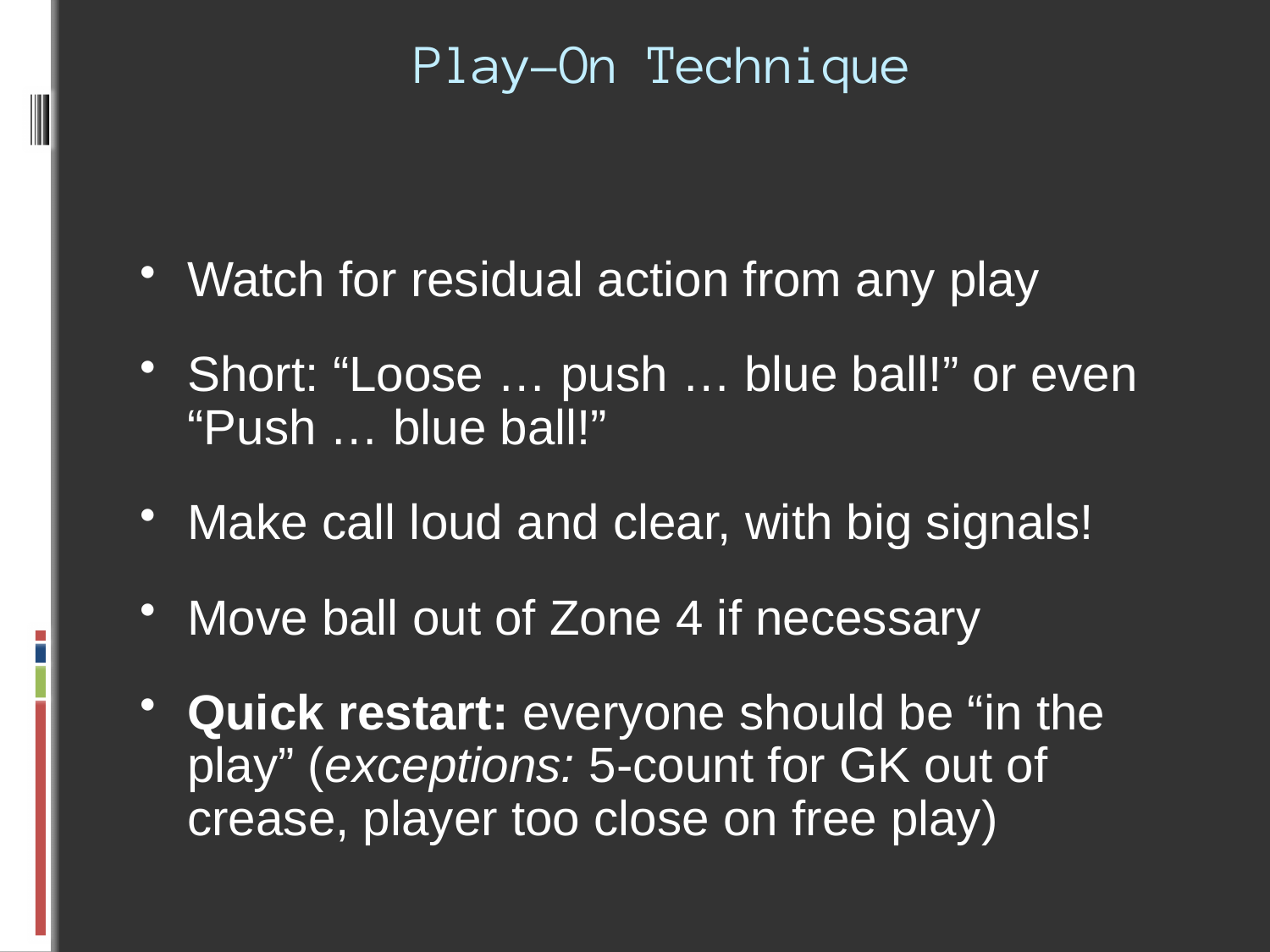

# Play-On Technique
Watch for residual action from any play
Short: “Loose … push … blue ball!” or even “Push … blue ball!”
Make call loud and clear, with big signals!
Move ball out of Zone 4 if necessary
Quick restart: everyone should be “in the play” (exceptions: 5-count for GK out of crease, player too close on free play)